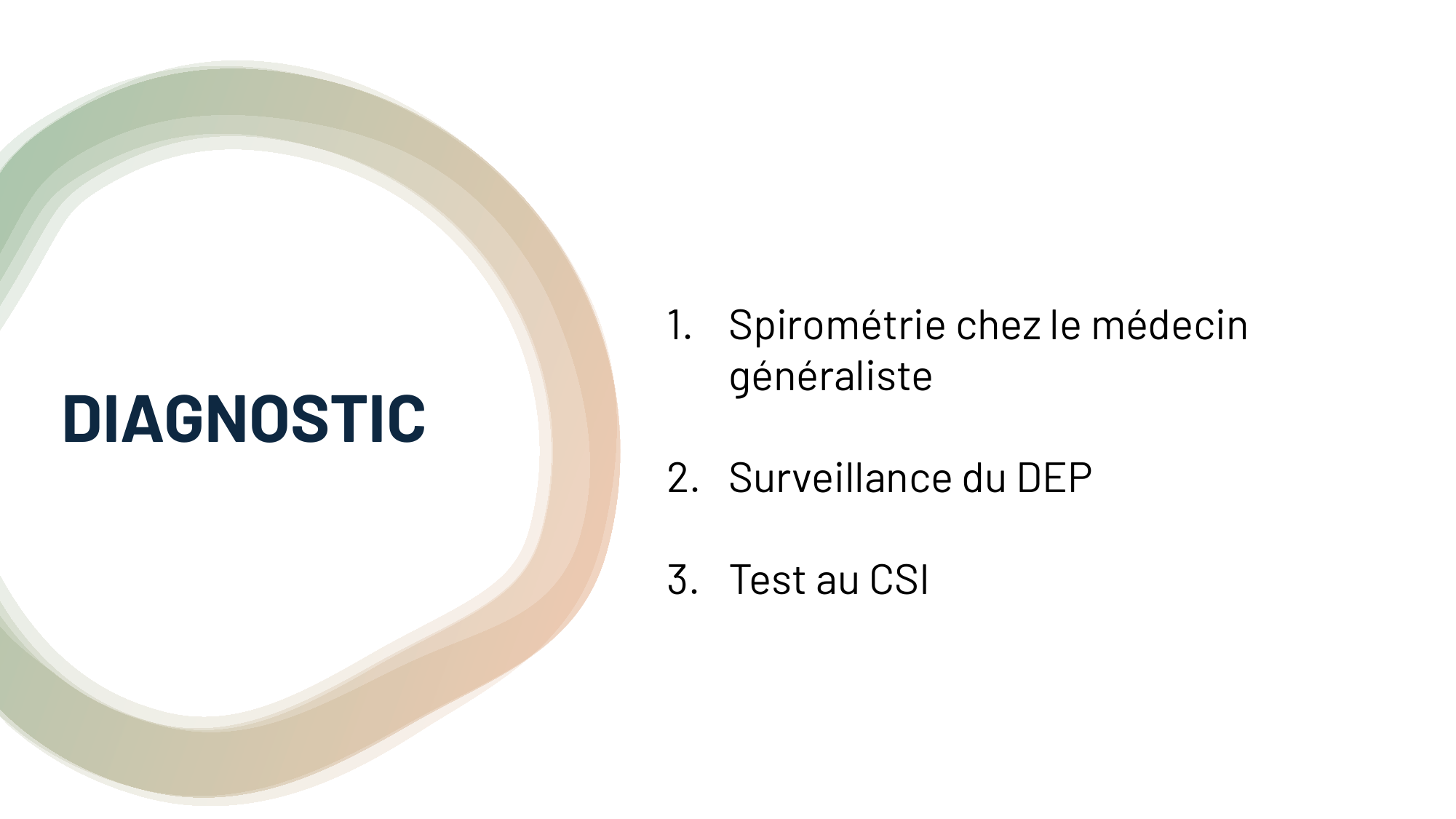

# DIAGNOSTIC
Spirométrie chez le médecin généraliste

Surveillance du DEP

Test au CSI